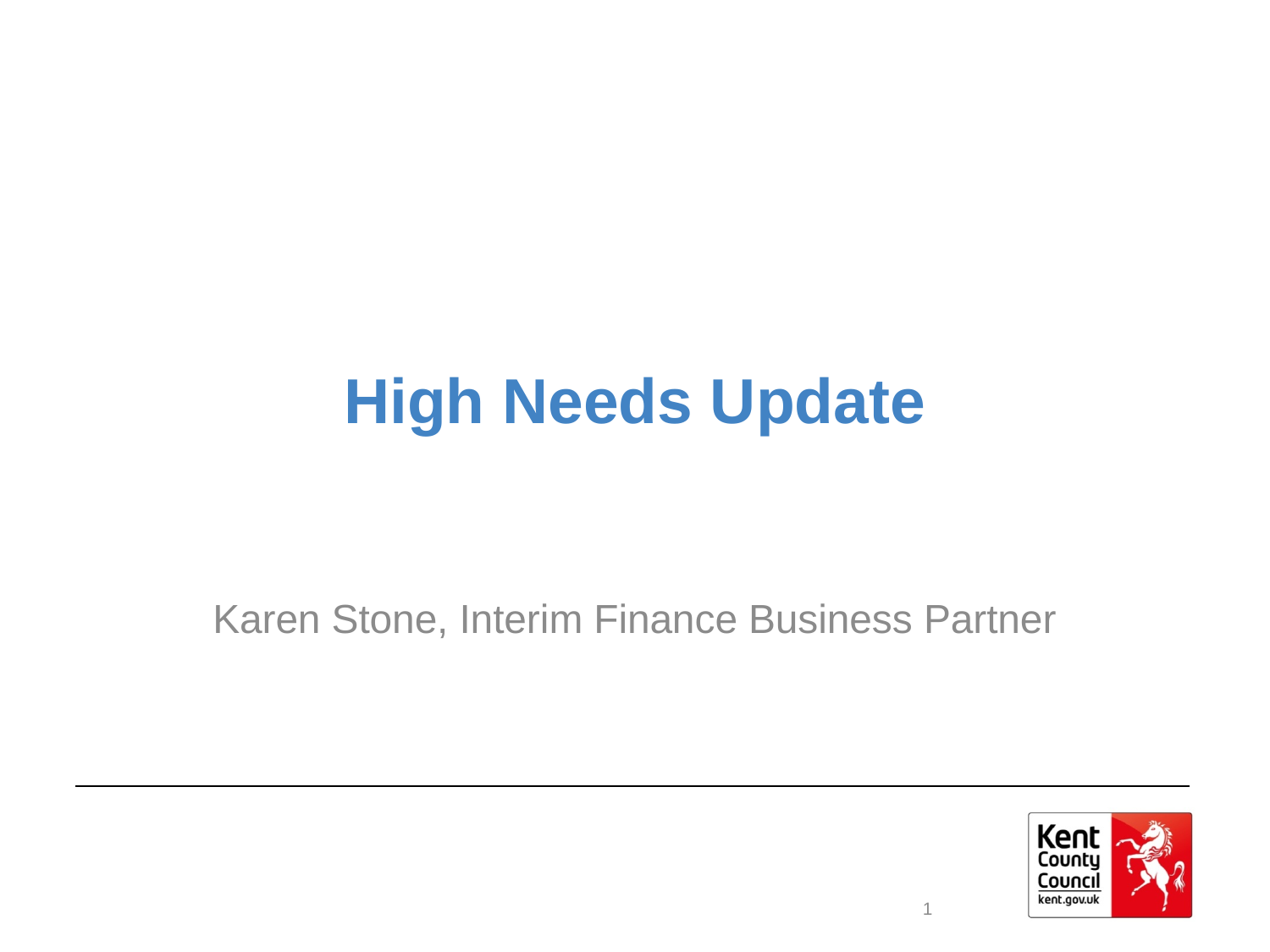

# High Needs Update

Karen Stone, Interim Finance Business Partner
1